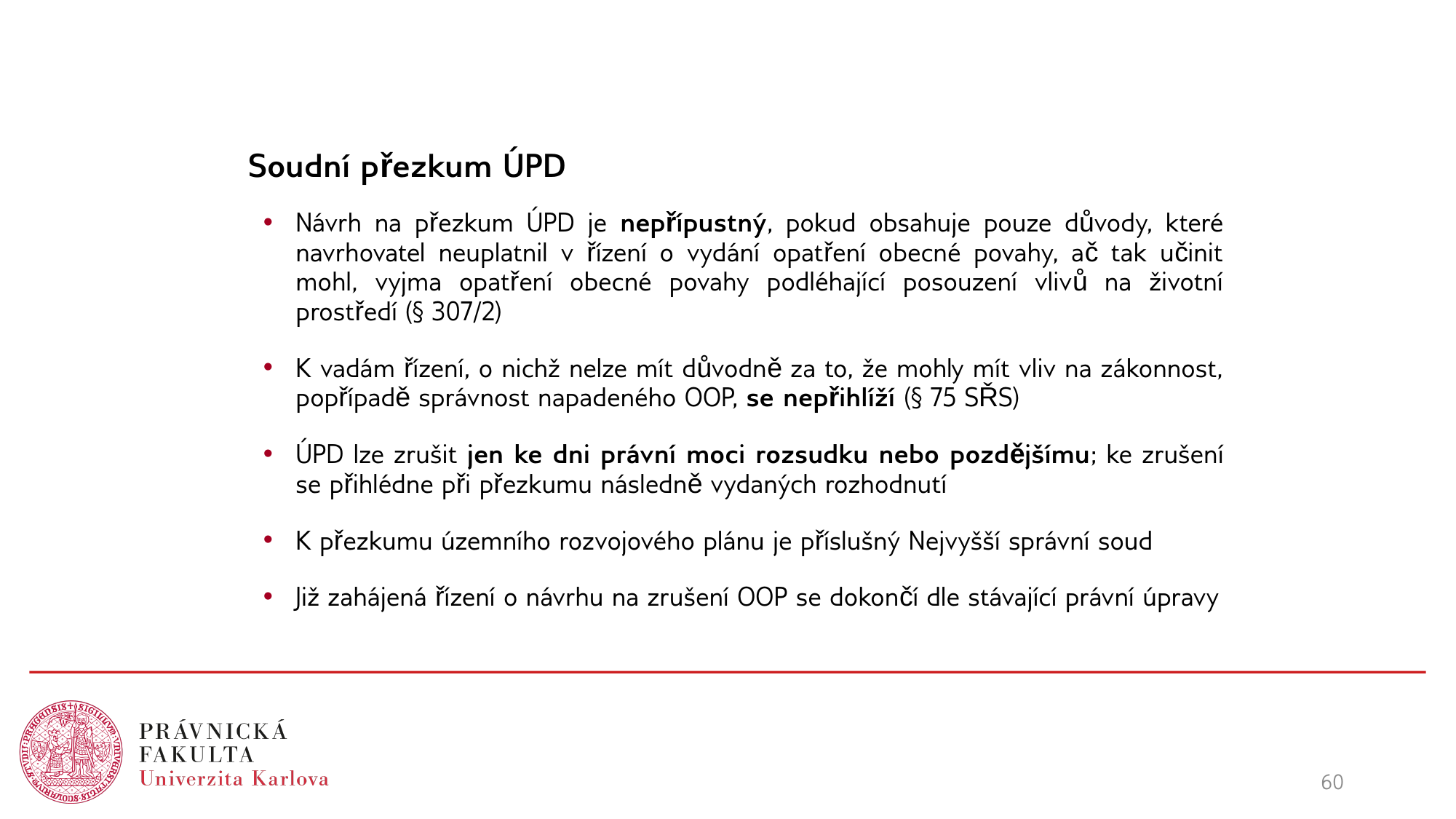

# Soudní přezkum ÚPD
Návrh na přezkum ÚPD je nepřípustný, pokud obsahuje pouze důvody, které navrhovatel neuplatnil v řízení o vydání opatření obecné povahy, ač tak učinit mohl, vyjma opatření obecné povahy podléhající posouzení vlivů na životní prostředí (§ 307/2)
K vadám řízení, o nichž nelze mít důvodně za to, že mohly mít vliv na zákonnost, popřípadě správnost napadeného OOP, se nepřihlíží (§ 75 SŘS)
ÚPD lze zrušit jen ke dni právní moci rozsudku nebo pozdějšímu; ke zrušení se přihlédne při přezkumu následně vydaných rozhodnutí
K přezkumu územního rozvojového plánu je příslušný Nejvyšší správní soud
Již zahájená řízení o návrhu na zrušení OOP se dokončí dle stávající právní úpravy

60